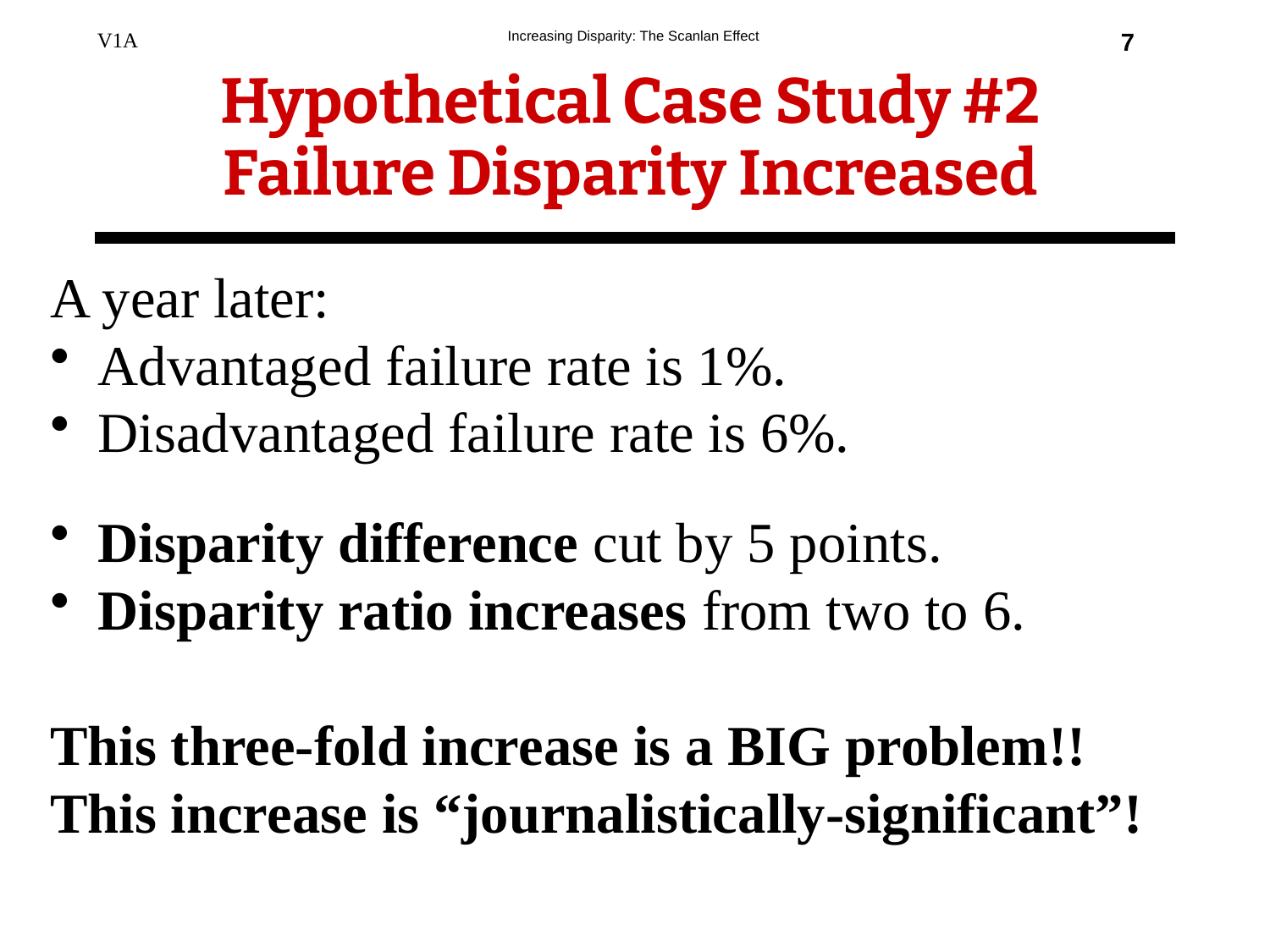

7
Hypothetical Case Study #2
Failure Disparity Increased
A year later:
Advantaged failure rate is 1%.
Disadvantaged failure rate is 6%.

Disparity difference cut by 5 points.
Disparity ratio increases from two to 6.

This three-fold increase is a BIG problem!!
This increase is “journalistically-significant”!